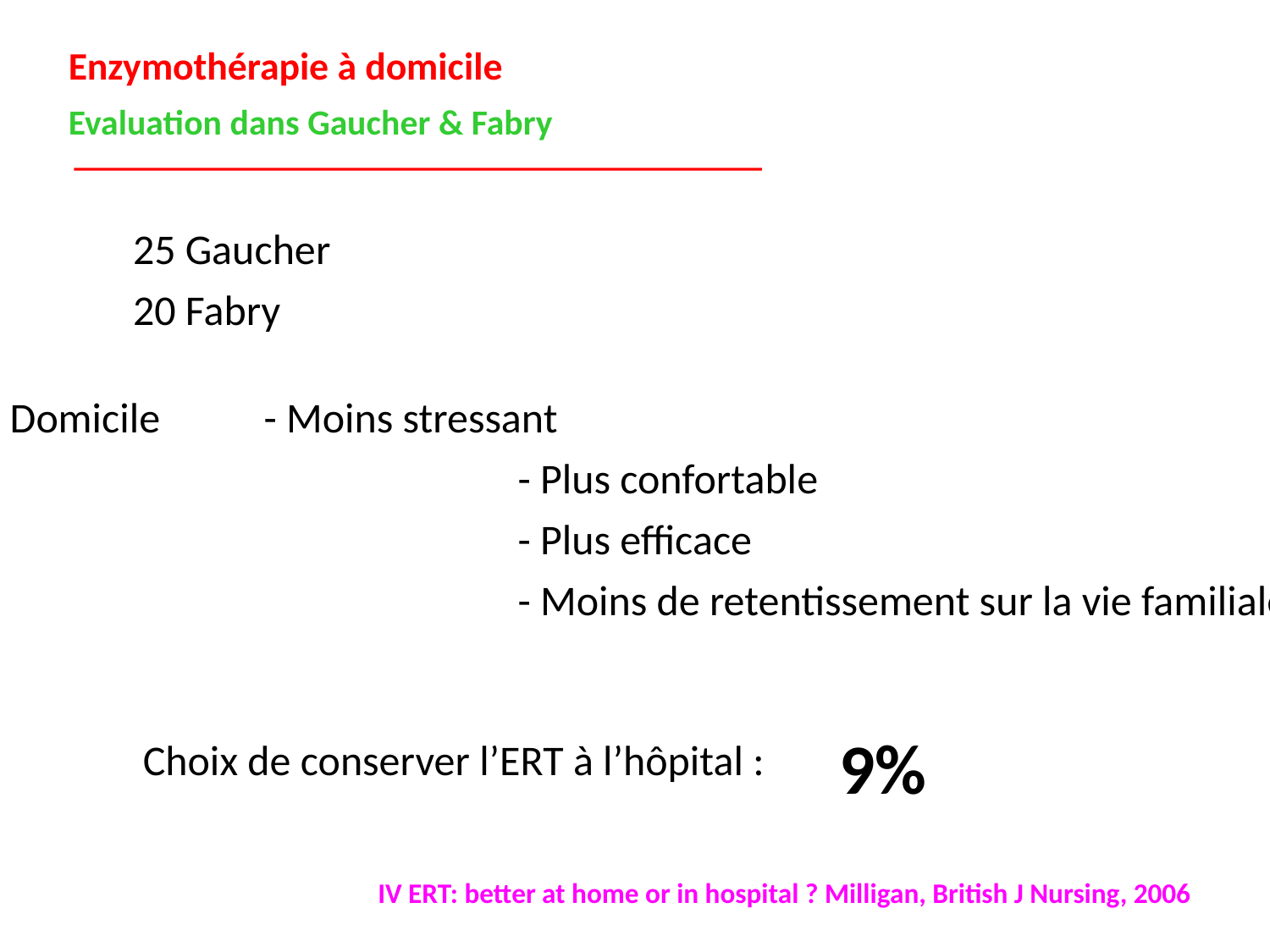

Enzymothérapie à domicile
Evaluation dans Gaucher & Fabry

25 Gaucher
20 Fabry
Domicile     	- Moins stressant
				- Plus confortable
				- Plus efficace
				- Moins de retentissement sur la vie familiale

Choix de conserver l’ERT à l’hôpital :
9%
IV ERT: better at home or in hospital ? Milligan, British J Nursing, 2006